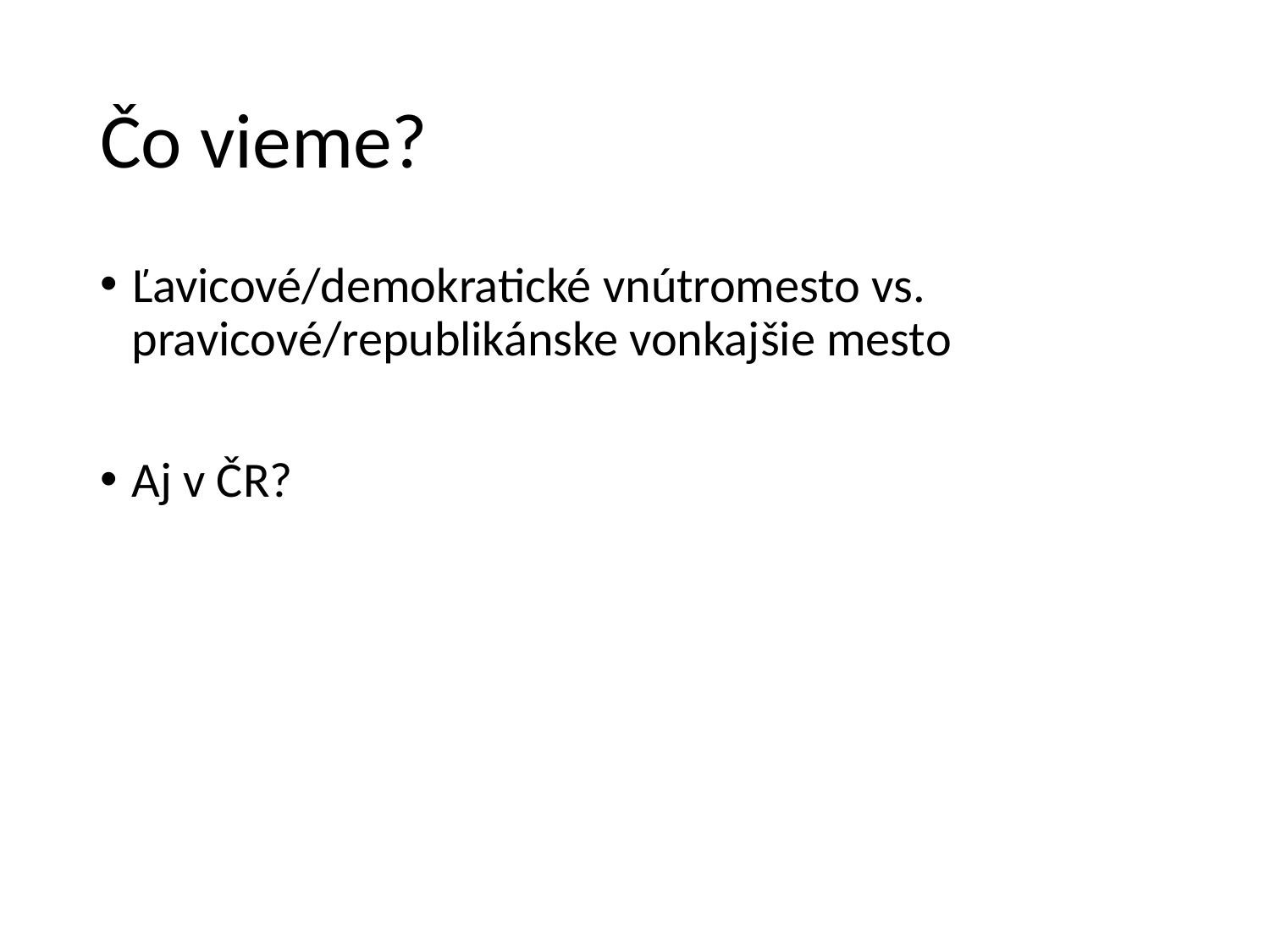

# Čo vieme?
Ľavicové/demokratické vnútromesto vs. pravicové/republikánske vonkajšie mesto

Aj v ČR?